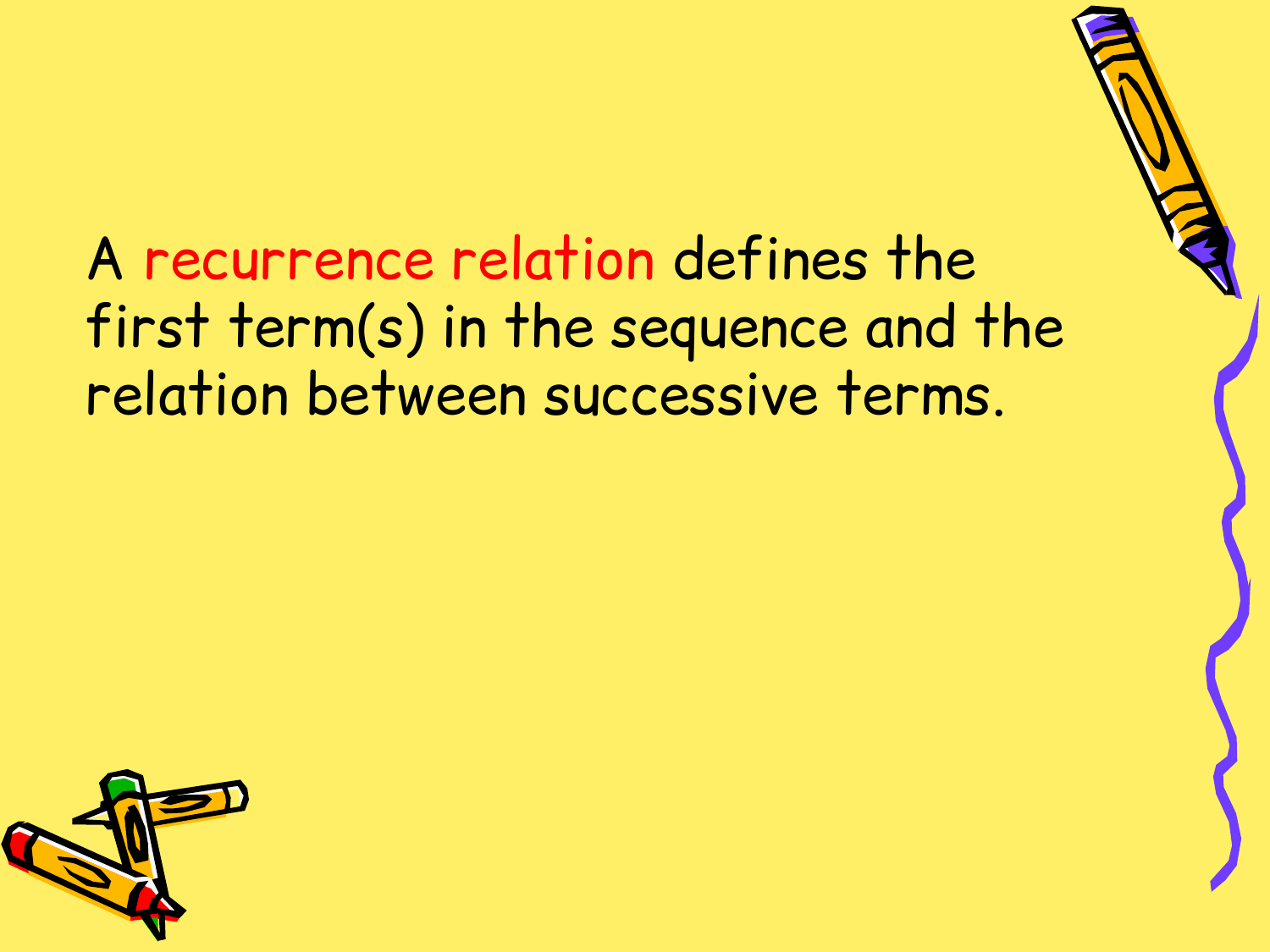

A recurrence relation defines the first term(s) in the sequence and the relation between successive terms.